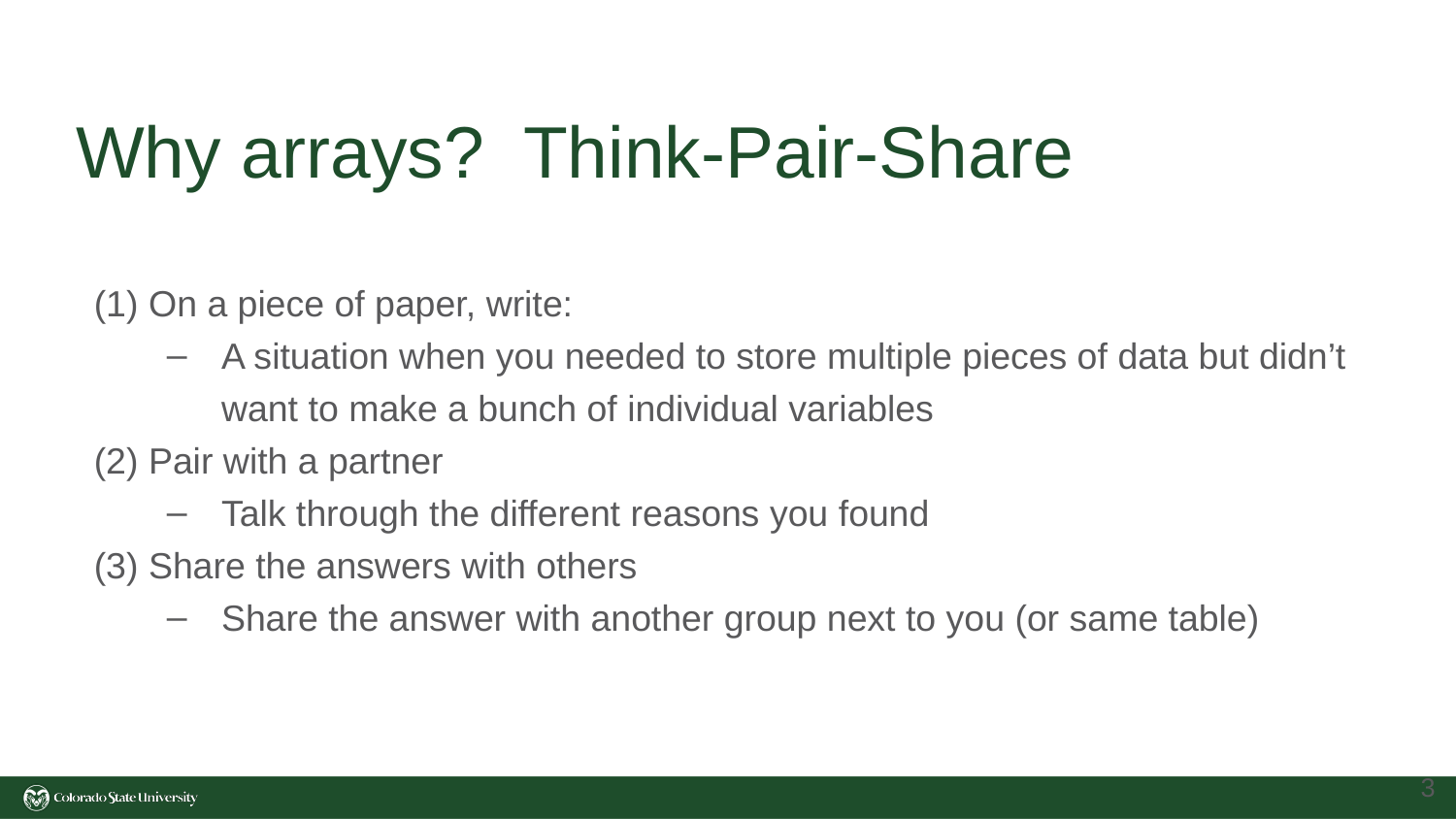

# Why arrays?  Think-Pair-Share
On a piece of paper, write:
A situation when you needed to store multiple pieces of data but didn’t want to make a bunch of individual variables
Pair with a partner
Talk through the different reasons you found
Share the answers with others
Share the answer with another group next to you (or same table)
3